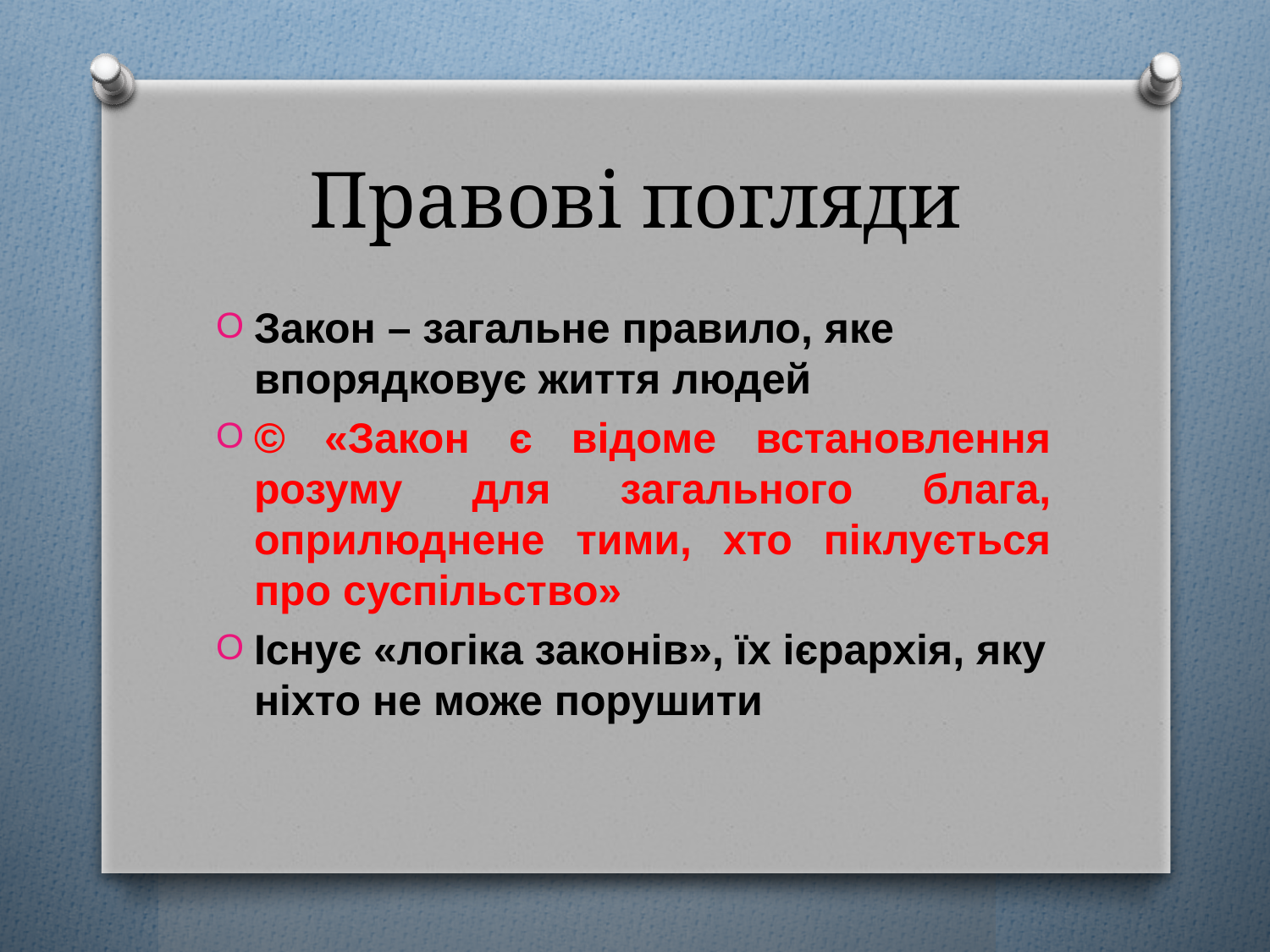

# Правові погляди
Закон – загальне правило, яке впорядковує життя людей
© «Закон є відоме встановлення розуму для загального блага, оприлюднене тими, хто піклується про суспільство»
Існує «логіка законів», їх ієрархія, яку ніхто не може порушити